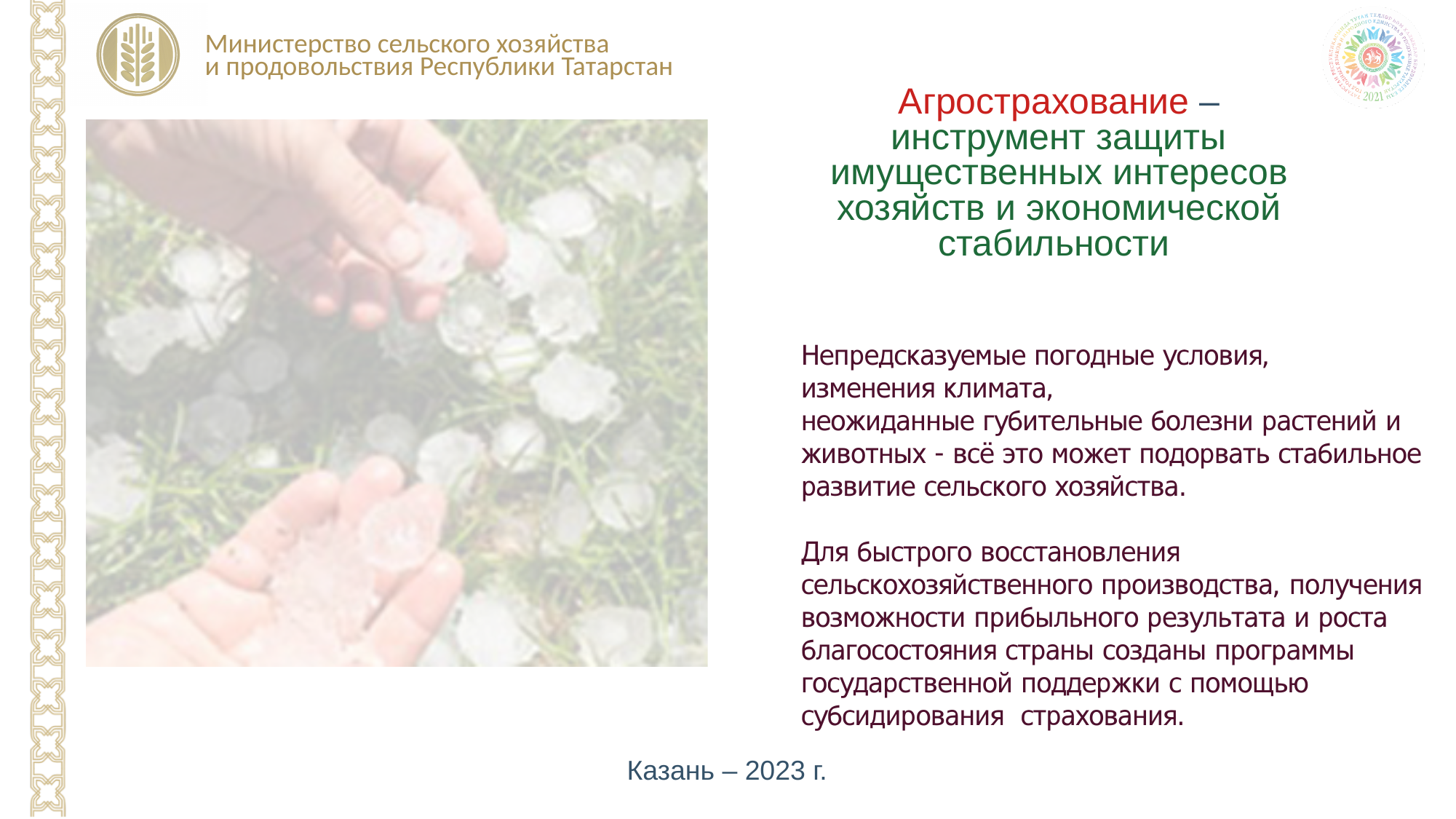

Агрострахование – инструмент защиты имущественных интересов хозяйств и экономической стабильности

Непредсказуемые погодные условия,
изменения климата,
неожиданные губительные болезни растений и животных - всё это может подорвать стабильное развитие сельского хозяйства.

Для быстрого восстановления сельскохозяйственного производства, получения возможности прибыльного результата и роста благосостояния страны созданы программы государственной поддержки с помощью субсидирования  страхования.
Казань – 2023 г.